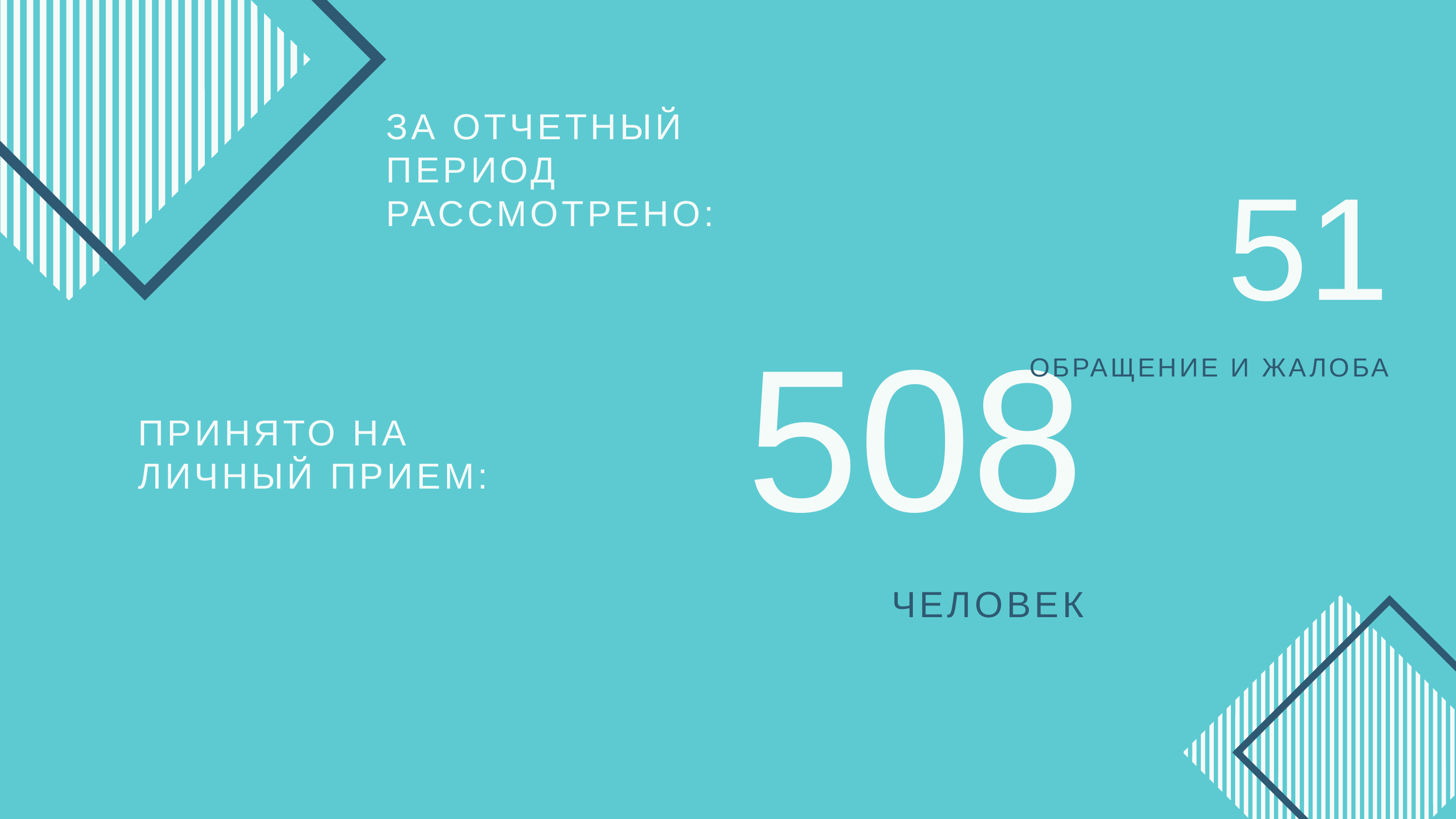

ЗА ОТЧЕТНЫЙ ПЕРИОД РАССМОТРЕНО:
51
ОБРАЩЕНИЕ И ЖАЛОБА
508
ЧЕЛОВЕК
ПРИНЯТО НА ЛИЧНЫЙ ПРИЕМ: